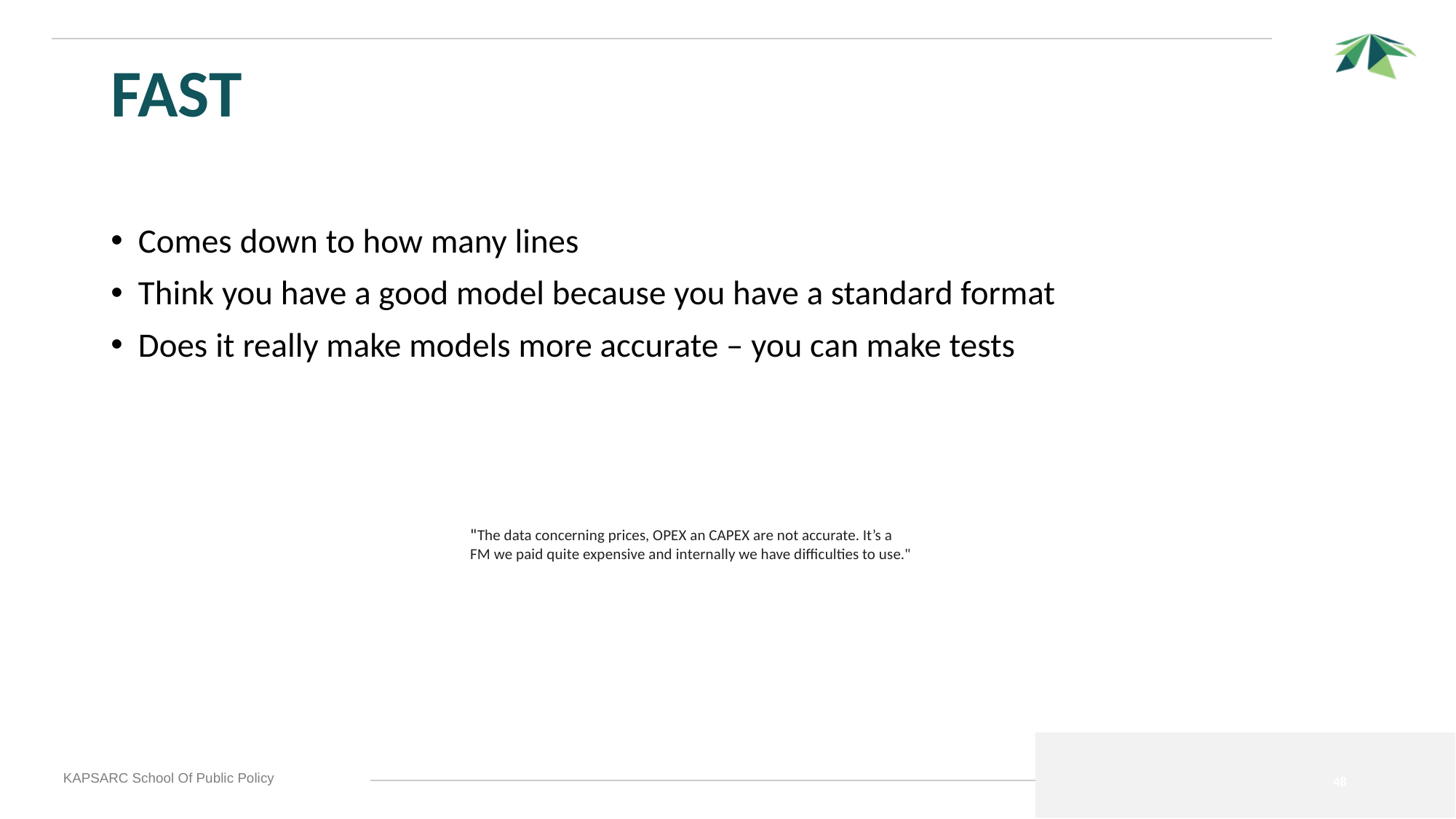

# FAST
Comes down to how many lines
Think you have a good model because you have a standard format
Does it really make models more accurate – you can make tests

"The data concerning prices, OPEX an CAPEX are not accurate. It’s a FM we paid quite expensive and internally we have difficulties to use."
48